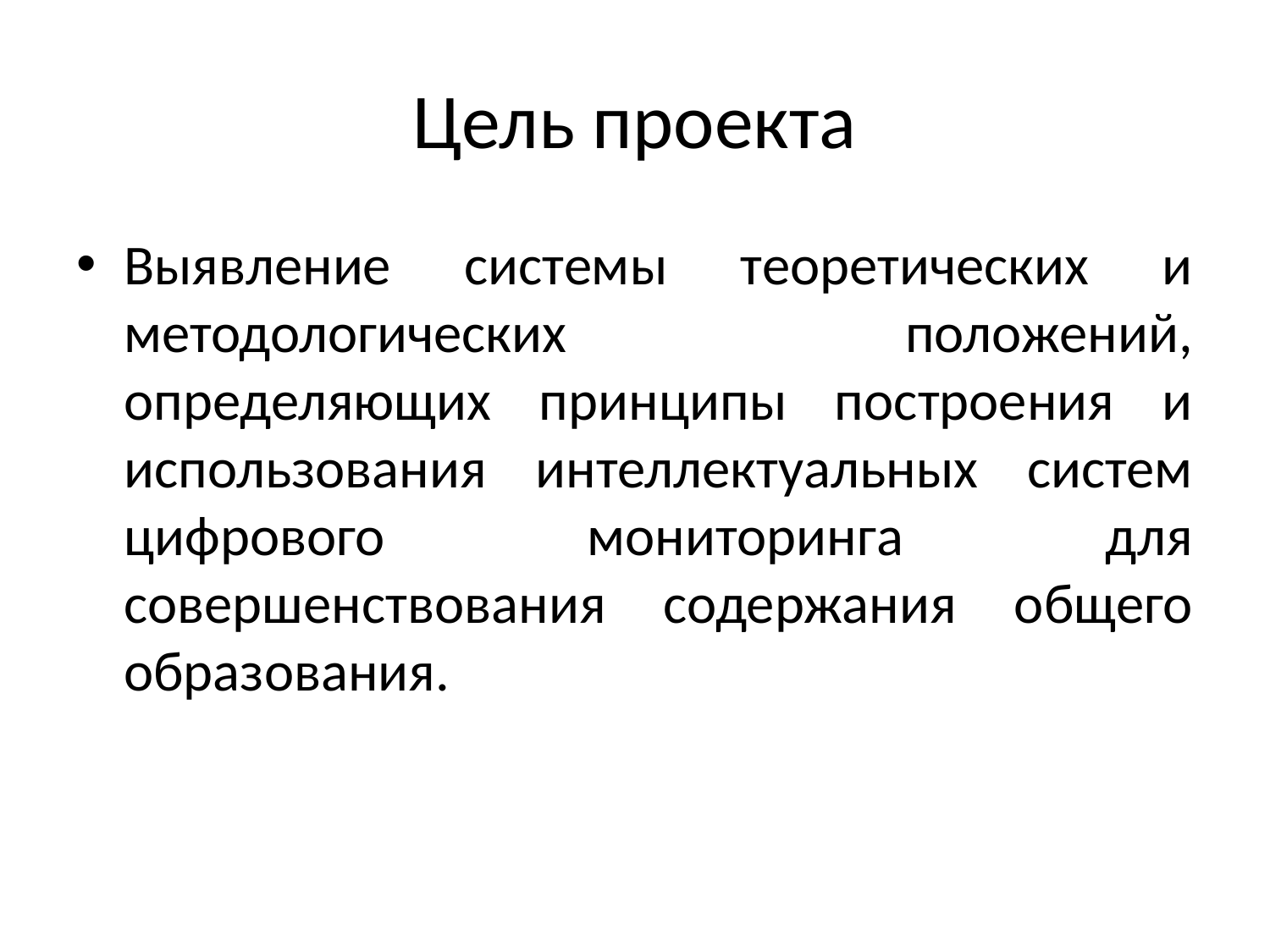

# Цель проекта
Выявление системы теоретических и методологических положений, определяющих принципы построения и использования интеллектуальных систем цифрового мониторинга для совершенствования содержания общего образования.